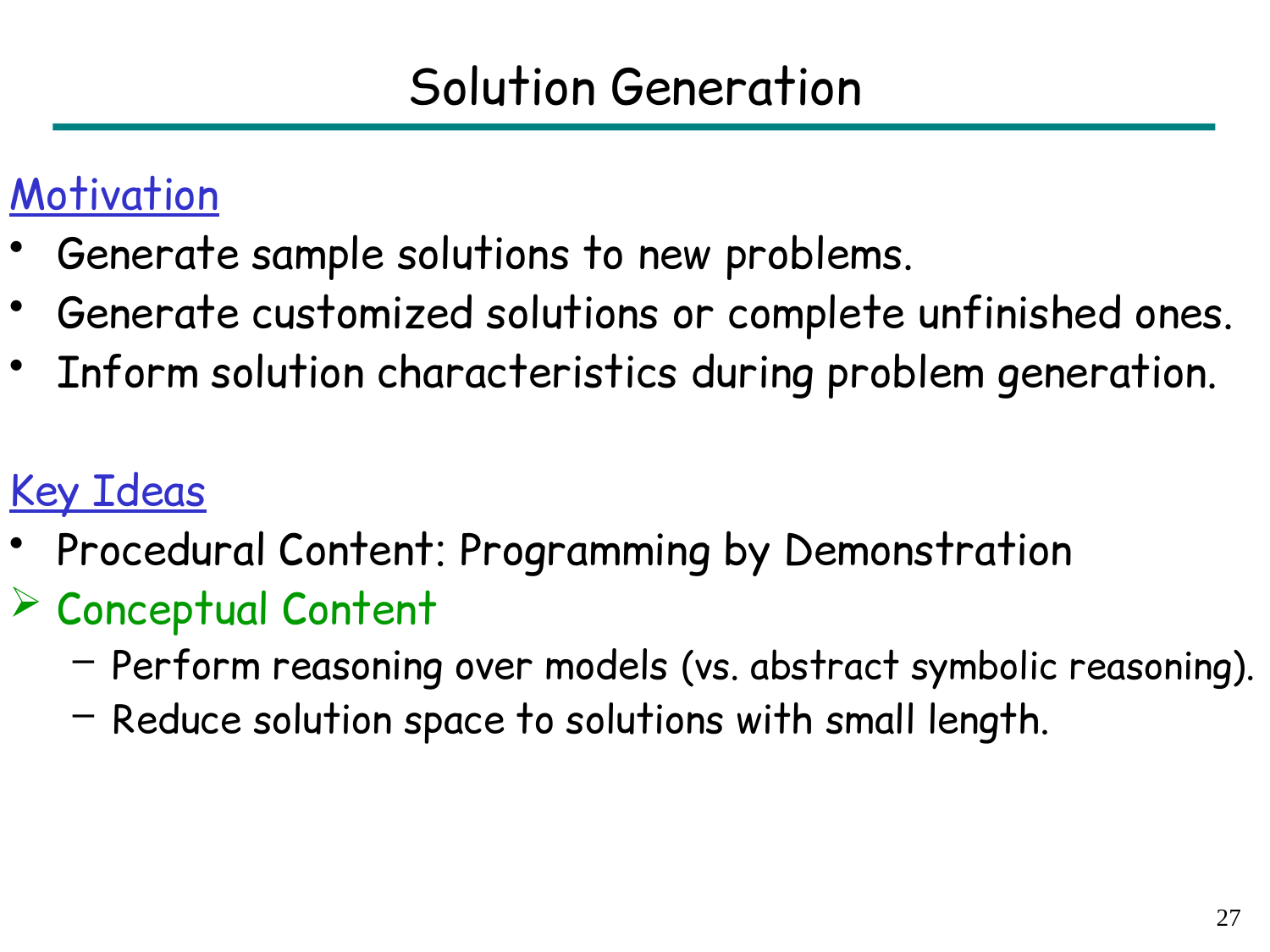

# Solution Generation
Motivation
Generate sample solutions to new problems.
Generate customized solutions or complete unfinished ones.
Inform solution characteristics during problem generation.

Key Ideas
Procedural Content: Programming by Demonstration
Conceptual Content
Perform reasoning over models (vs. abstract symbolic reasoning).
Reduce solution space to solutions with small length.
27